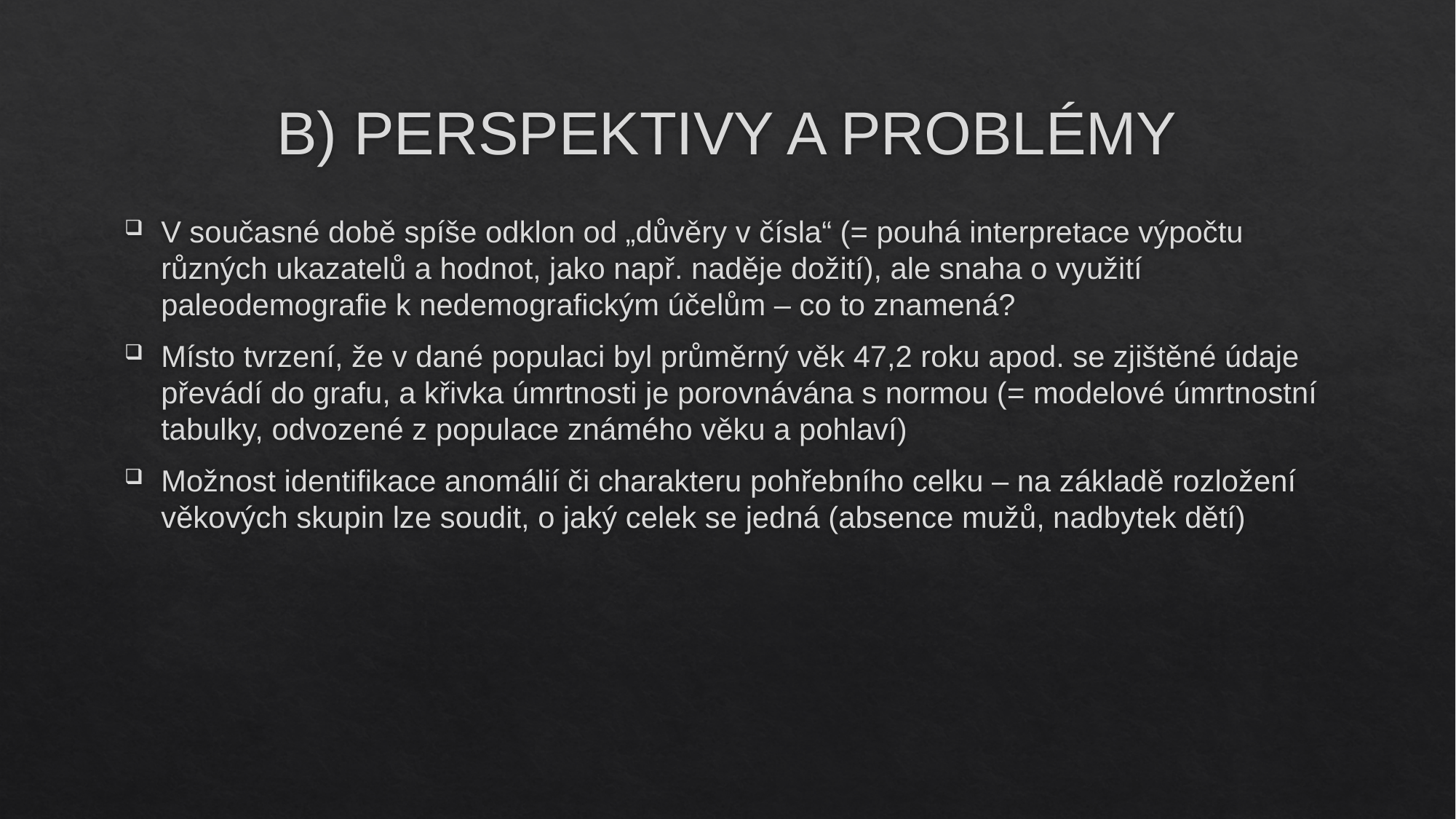

# B) PERSPEKTIVY A PROBLÉMY
V současné době spíše odklon od „důvěry v čísla“ (= pouhá interpretace výpočtu různých ukazatelů a hodnot, jako např. naděje dožití), ale snaha o využití paleodemografie k nedemografickým účelům – co to znamená?
Místo tvrzení, že v dané populaci byl průměrný věk 47,2 roku apod. se zjištěné údaje převádí do grafu, a křivka úmrtnosti je porovnávána s normou (= modelové úmrtnostní tabulky, odvozené z populace známého věku a pohlaví)
Možnost identifikace anomálií či charakteru pohřebního celku – na základě rozložení věkových skupin lze soudit, o jaký celek se jedná (absence mužů, nadbytek dětí)